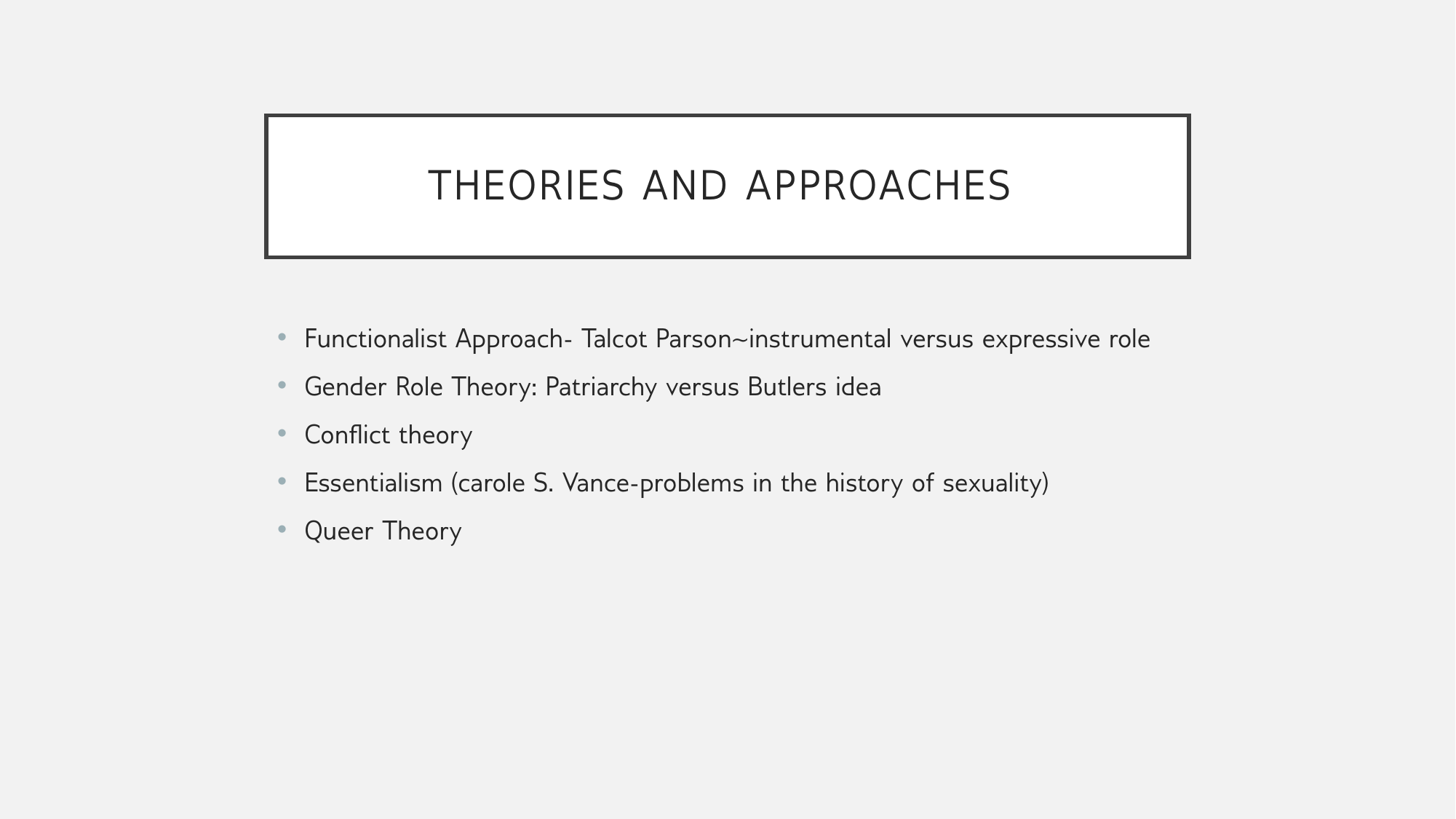

# Theories and approaches
Functionalist Approach- Talcot Parson~instrumental versus expressive role
Gender Role Theory: Patriarchy versus Butlers idea
Conflict theory
Essentialism (carole S. Vance-problems in the history of sexuality)
Queer Theory